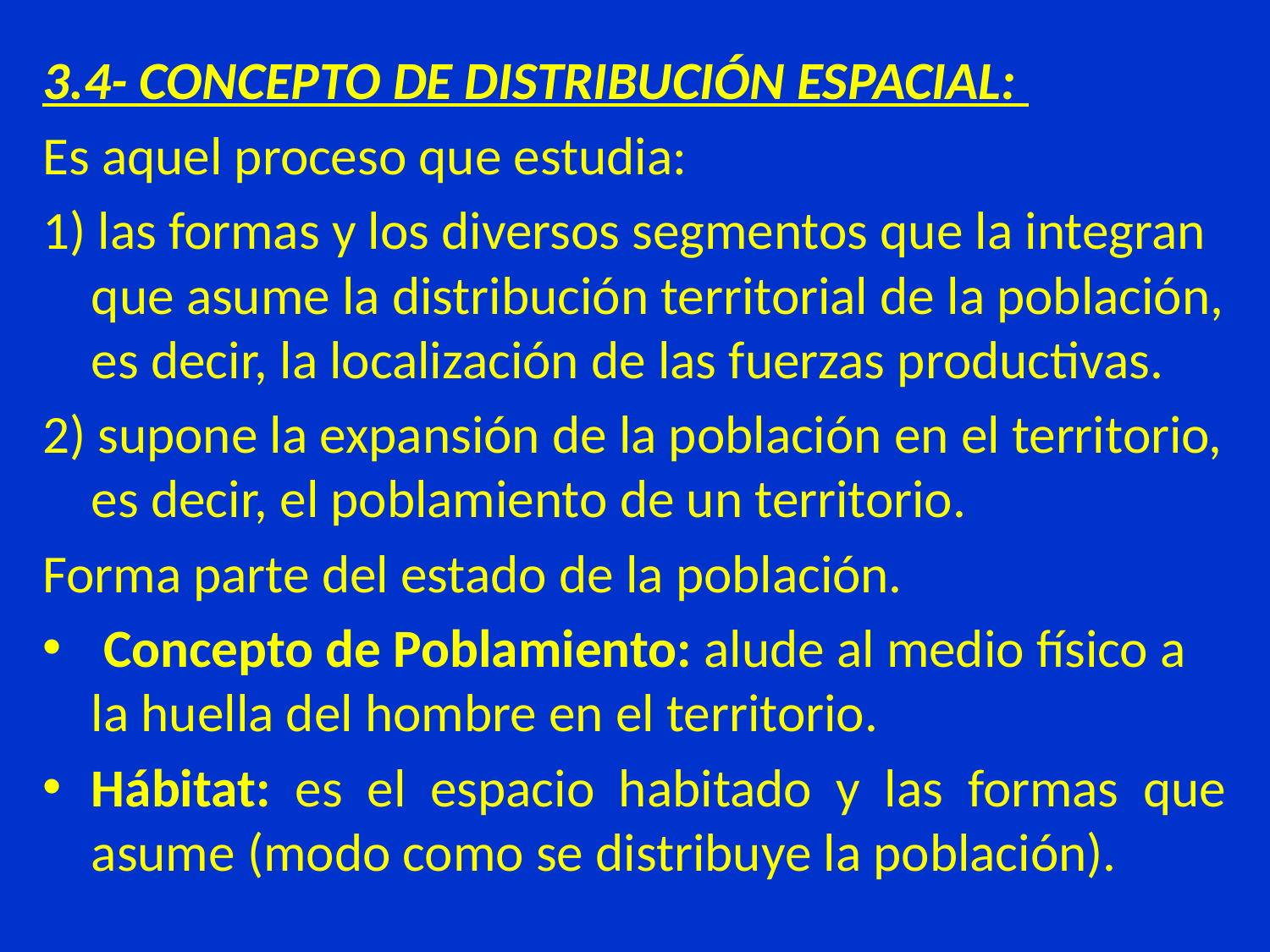

3.4- CONCEPTO DE DISTRIBUCIÓN ESPACIAL:
Es aquel proceso que estudia:
1) las formas y los diversos segmentos que la integran que asume la distribución territorial de la población, es decir, la localización de las fuerzas productivas.
2) supone la expansión de la población en el territorio, es decir, el poblamiento de un territorio.
Forma parte del estado de la población.
 Concepto de Poblamiento: alude al medio físico a la huella del hombre en el territorio.
Hábitat: es el espacio habitado y las formas que asume (modo como se distribuye la población).